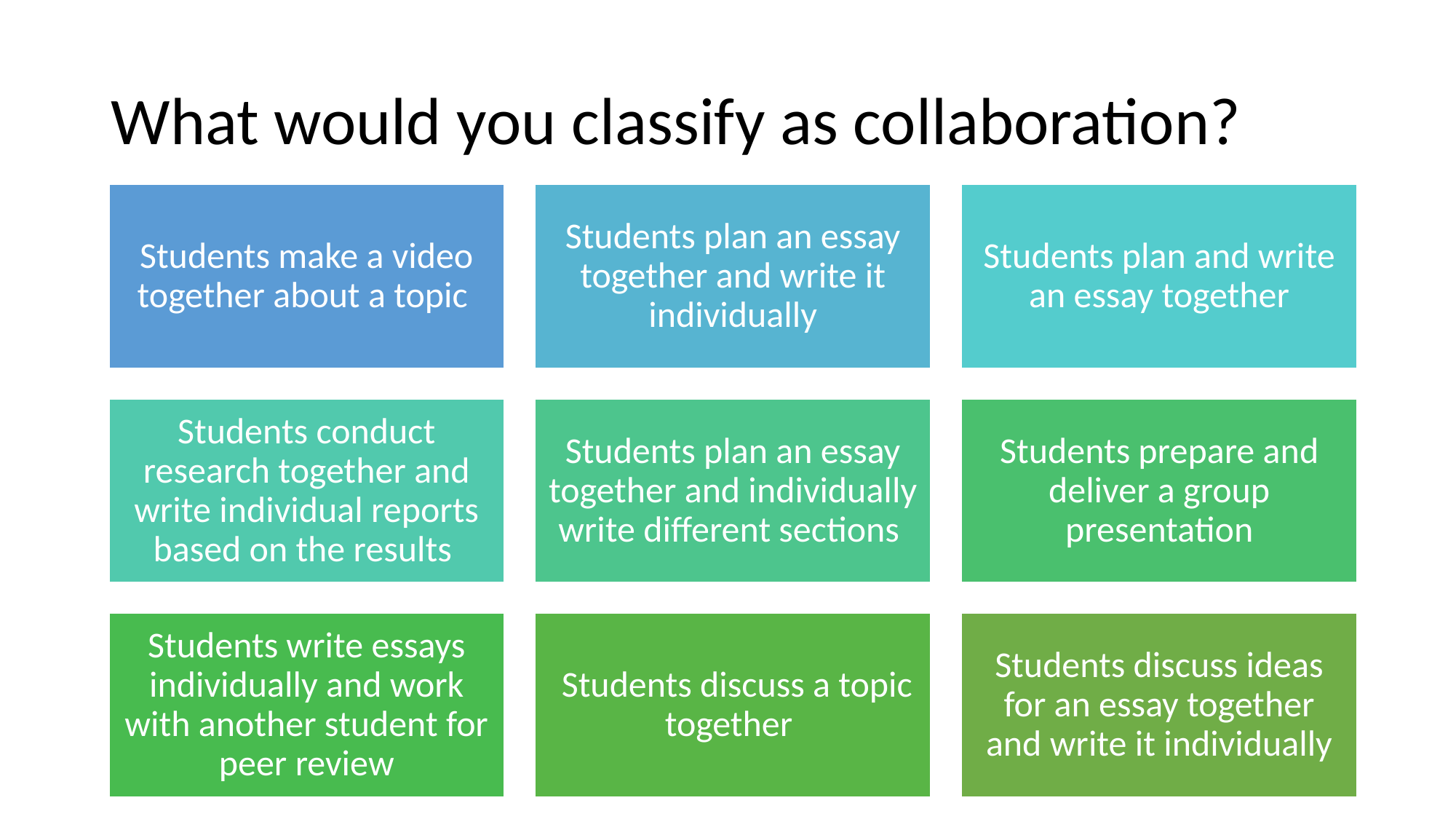

# What would you classify as collaboration?
Students make a video together about a topic
Students plan an essay together and write it individually
Students plan and write an essay together
Students conduct research together and write individual reports based on the results
Students plan an essay together and individually write different sections
Students prepare and deliver a group presentation
Students write essays individually and work with another student for peer review
 Students discuss a topic together
Students discuss ideas for an essay together and write it individually